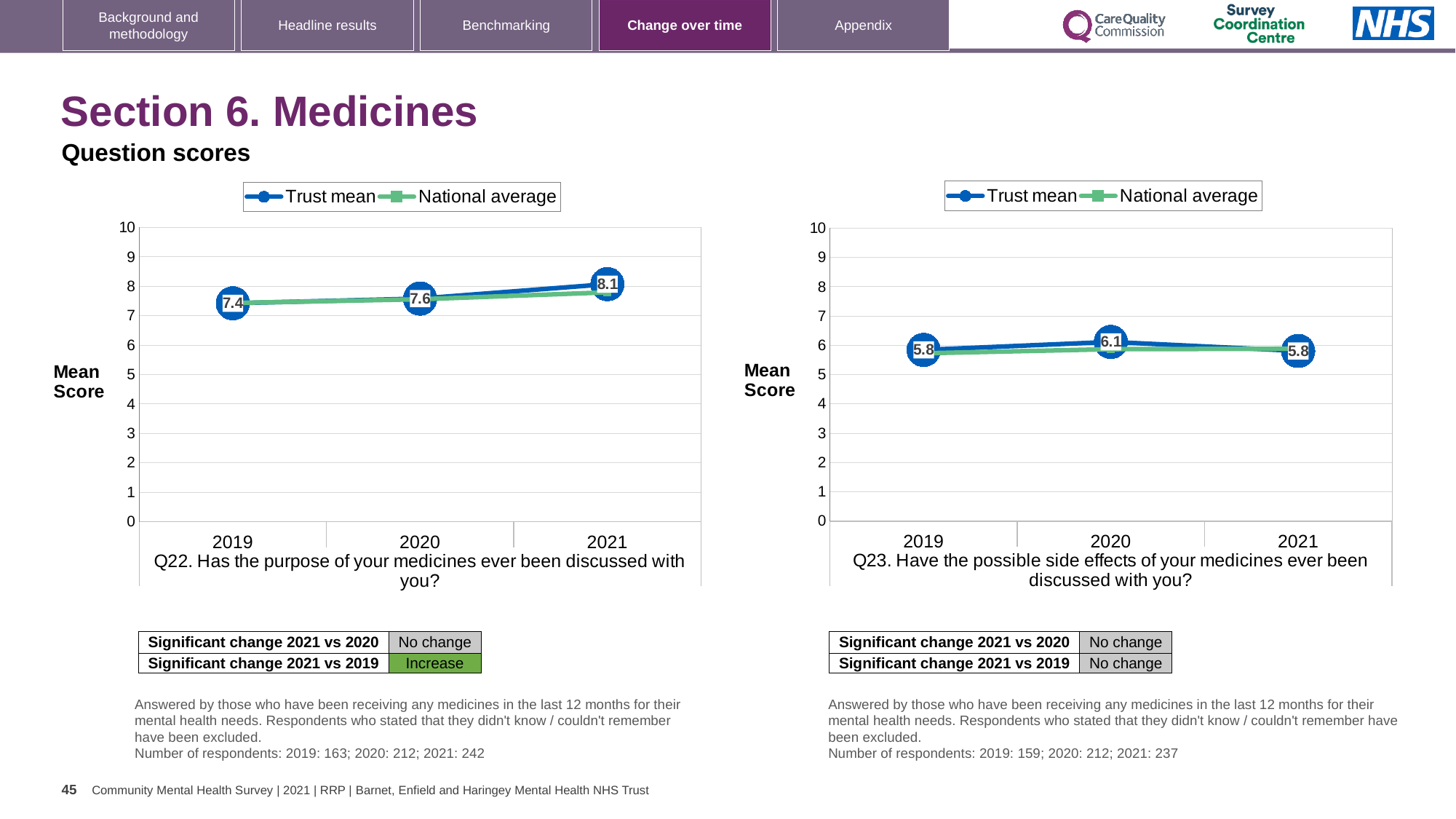

# Section 6. Medicines
Question scores

### Chart

| Category | Trust mean | National average |
|---|---|---|
| 2019 | 5.8447192865755 | 5.7296783780264064 |
| 2020 | 6.11833676781428 | 5.86972932465473 |
| 2021 | 5.81086644927354 | 5.885584911252083 |

### Chart

| Category | Trust mean | National average |
|---|---|---|
| 2019 | 7.42505585404352 | 7.432488350133668 |
| 2020 | 7.58367440595979 | 7.560854893233333 |
| 2021 | 8.07417895706589 | 7.796010135246816 |
| Significant change 2021 vs 2020 | No change |
| --- | --- |
| Significant change 2021 vs 2019 | Increase |
| Significant change 2021 vs 2020 | No change |
| --- | --- |
| Significant change 2021 vs 2019 | No change |
Answered by those who have been receiving any medicines in the last 12 months for their mental health needs. Respondents who stated that they didn't know / couldn't remember have been excluded.
Number of respondents: 2019: 163; 2020: 212; 2021: 242
Answered by those who have been receiving any medicines in the last 12 months for their mental health needs. Respondents who stated that they didn't know / couldn't remember have been excluded.
Number of respondents: 2019: 159; 2020: 212; 2021: 237

45